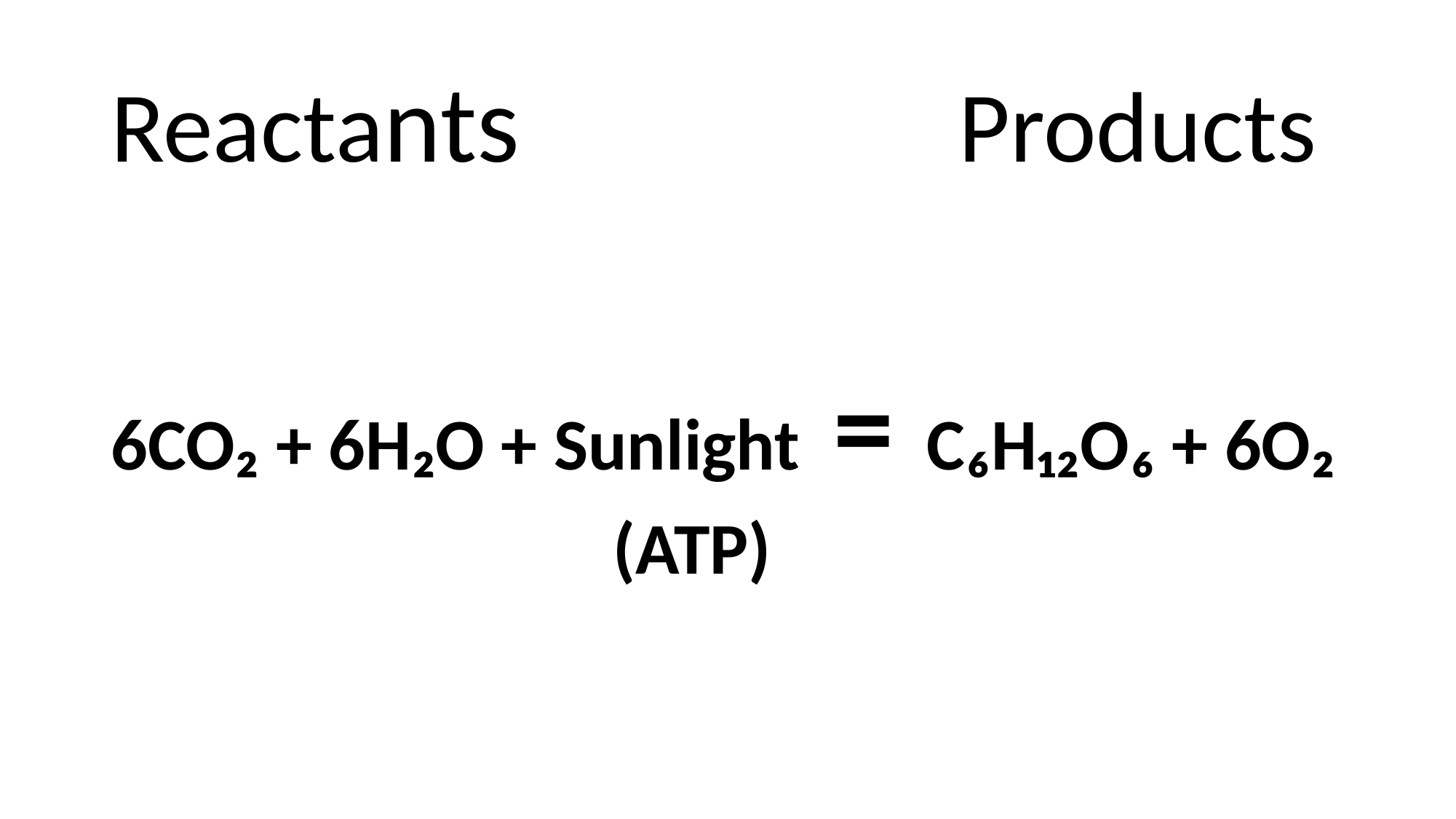

# Reactants                Products
6CO₂ + 6H₂O + Sunlight  =  C₆H₁₂O₆ + 6O₂
				    (ATP)